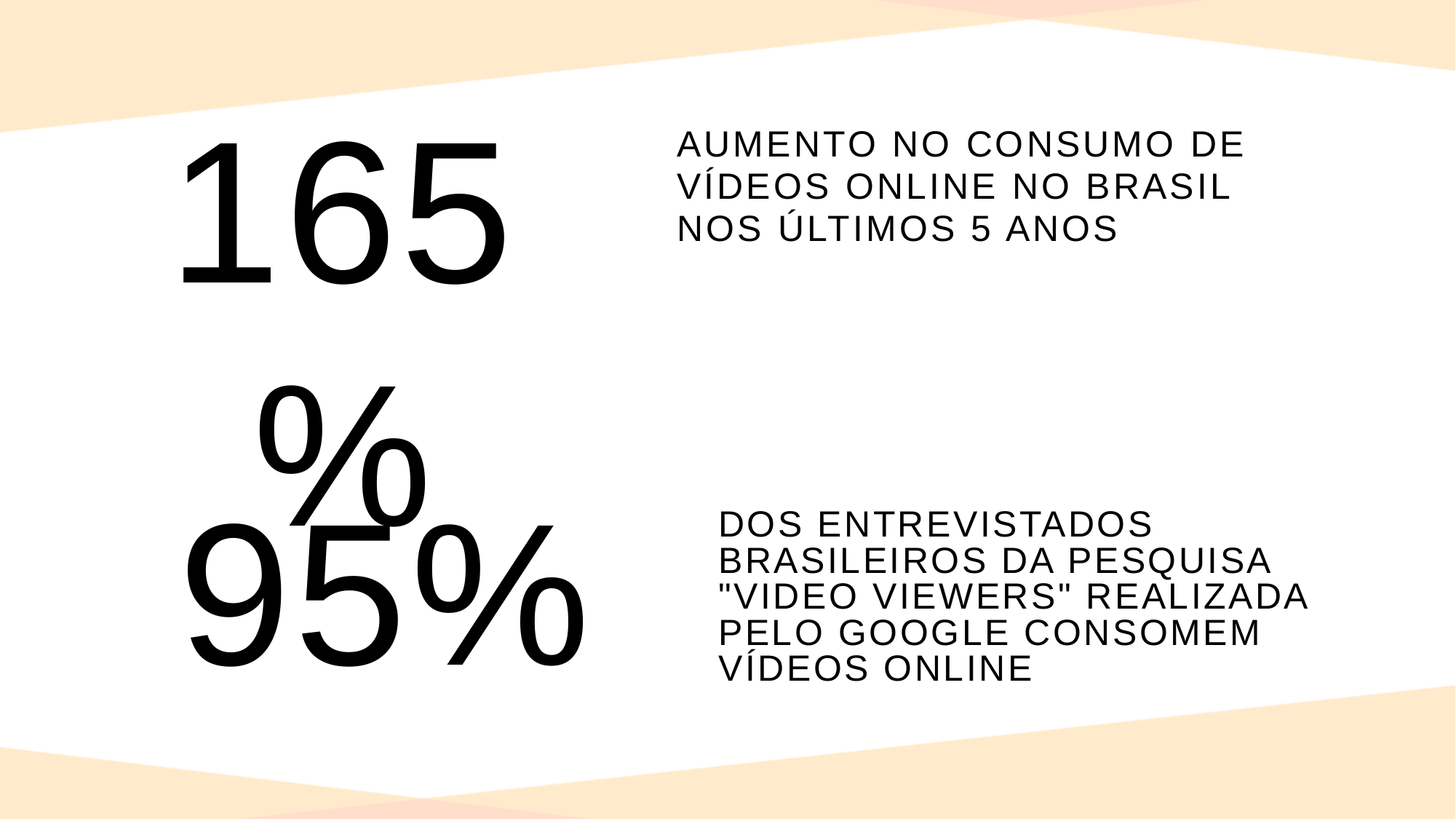

165%
AUMENTO NO CONSUMO DE VÍDEOS ONLINE NO BRASIL NOS ÚLTIMOS 5 ANOS
95%
DOS ENTREVISTADOS BRASILEIROS DA PESQUISA "VIDEO VIEWERS" REALIZADA PELO GOOGLE CONSOMEM VÍDEOS ONLINE